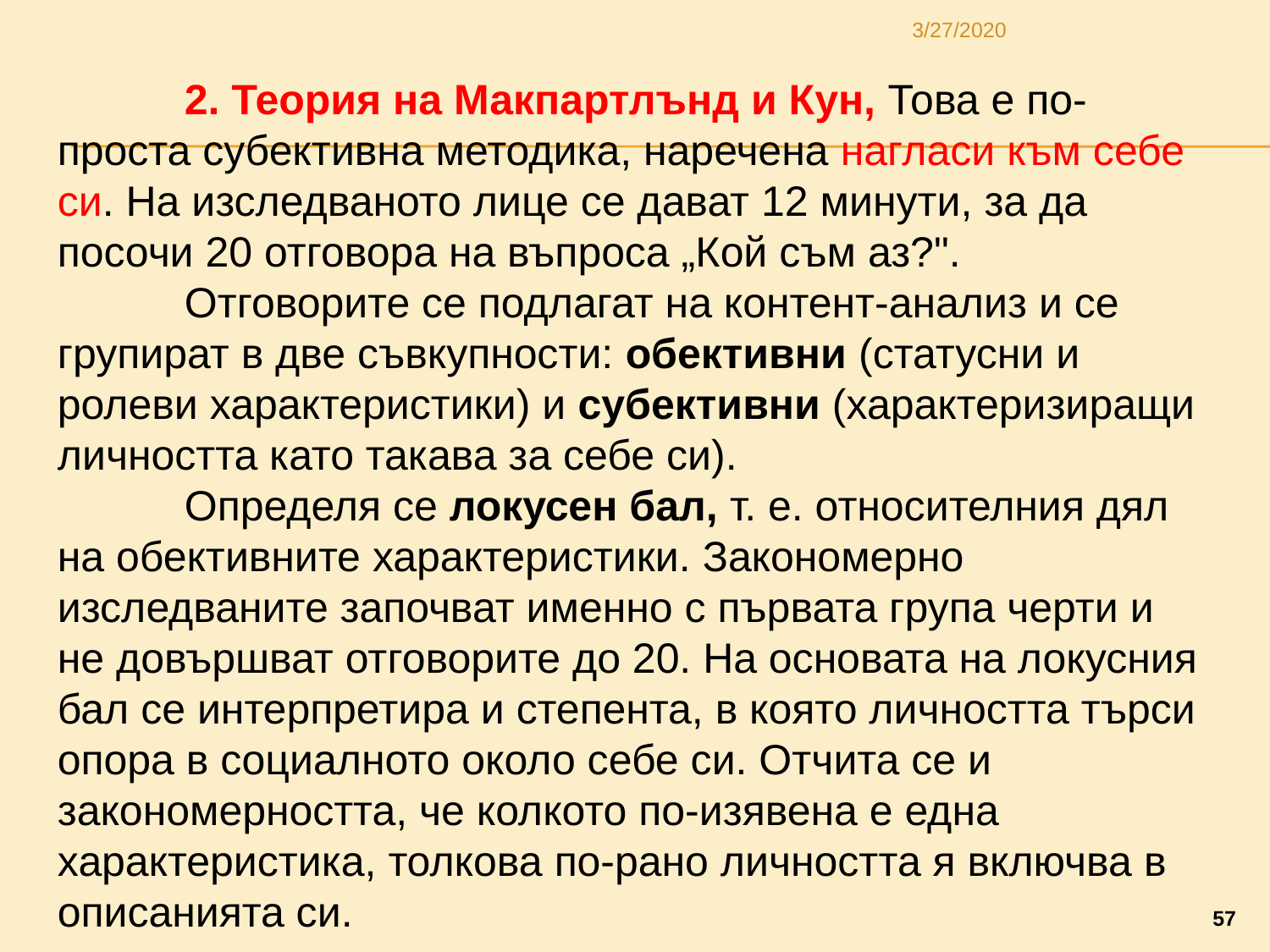

3/27/2020
	2. Теория на Макпартлънд и Кун, Това е по-проста субективна методика, наречена нагласи към себе си. На изследваното лице се дават 12 минути, за да посочи 20 отговора на въпроса „Кой съм аз?".
	Отговорите се подлагат на контент-анализ и се групират в две съвкупности: обективни (статусни и ролеви характеристики) и субективни (харак­теризиращи личността като такава за себе си).
	Определя се локусен бал, т. е. относителния дял на обективните характеристики. Закономерно изследваните започват именно с първата група черти и не довършват отговорите до 20. На основата на локусния бал се интерпре­тира и степента, в която личността търси опора в социалното около себе си. Отчита се и закономерността, че колкото по-изявена е една характеристика, толкова по-рано личност­та я включва в описанията си.
57